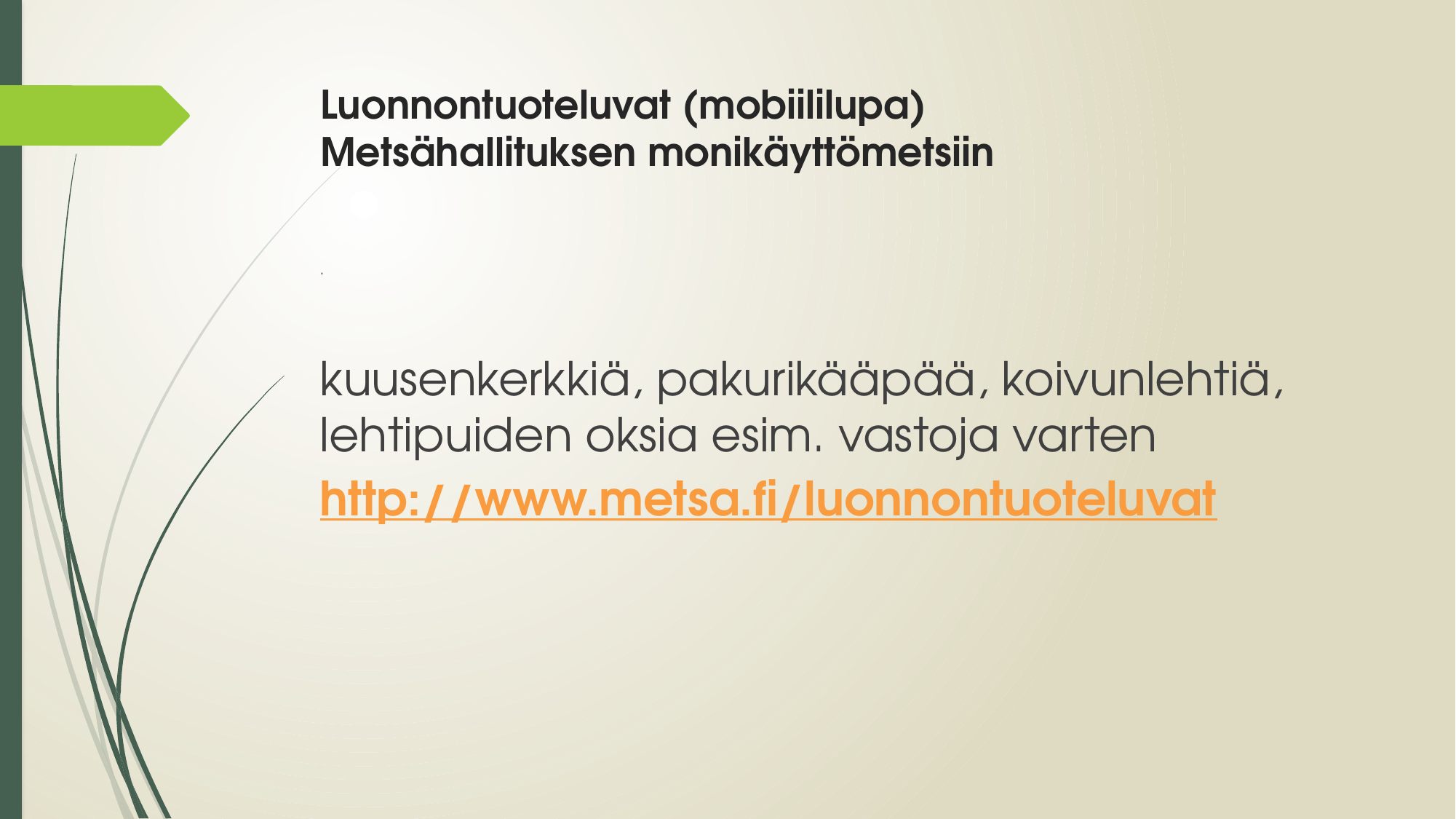

# Luonnontuoteluvat (mobiililupa) Metsähallituksen monikäyttömetsiin
.

kuusenkerkkiä, pakurikääpää, koivunlehtiä, lehtipuiden oksia esim. vastoja varten
http://www.metsa.fi/luonnontuoteluvat